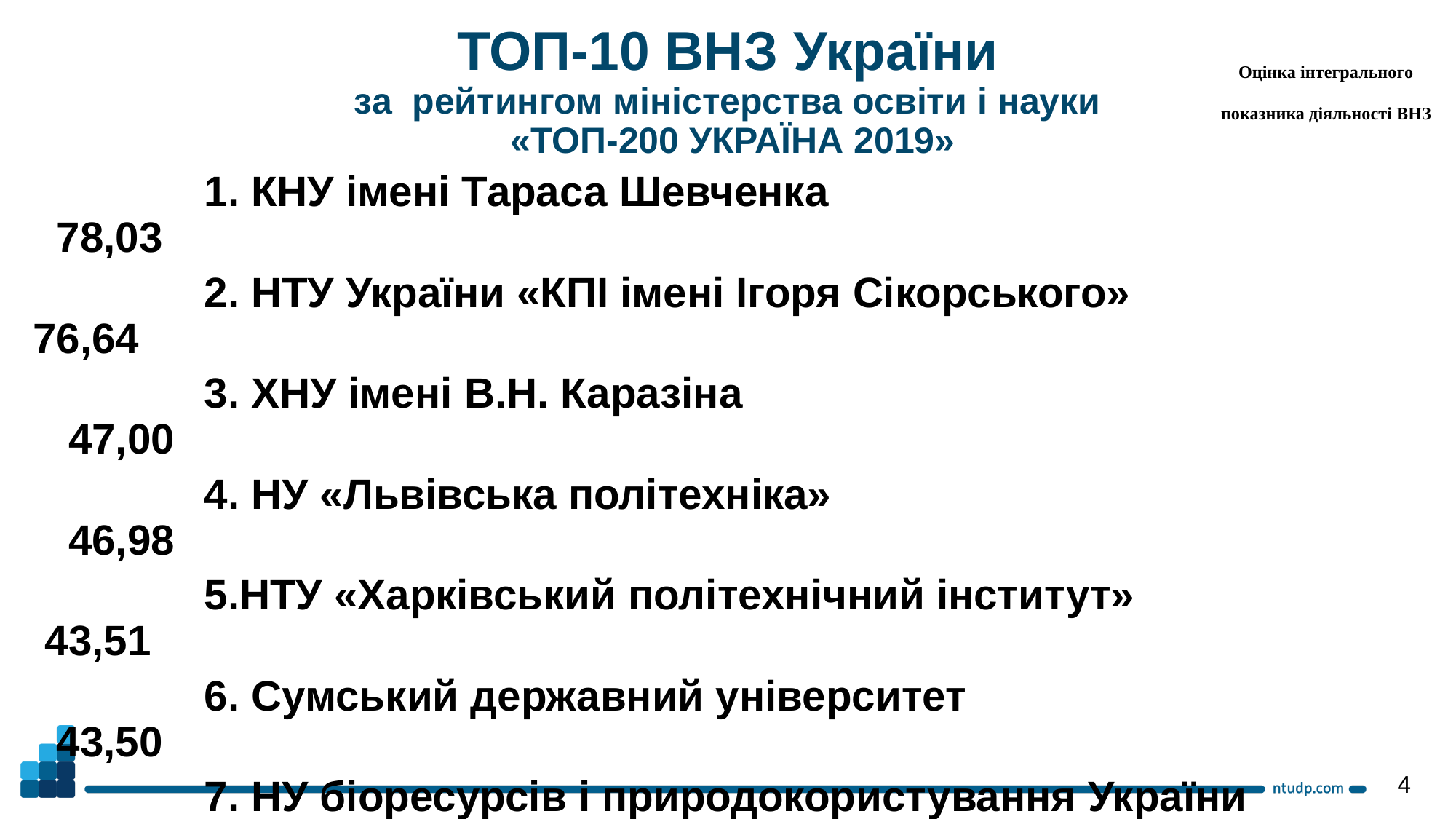

ТОП-10 ВНЗ України
за  рейтингом міністерства освіти і науки
 «ТОП-200 УКРАЇНА 2019»
1. КНУ імені Тараса Шевченка                                                     78,03
2. НТУ України «КПІ імені Ігоря Сікорського»                         76,64
3. ХНУ імені В.Н. Каразіна                                                             47,00
4. НУ «Львівська політехніка»                                                     46,98
5.НТУ «Харківський політехнічний інститут»                          43,51
6. Сумський державний університет                                         43,50
7. НУ біоресурсів і природокористування України                38,43
8. НТУ «Дніпровська політехніка»                                       37,15
9. ЛНУ імені Івана Франка                                                            36,26
10. НАУ ім. М.Є. Жуковького                                                        35,39
Оцінка інтегрального показника діяльності ВНЗ